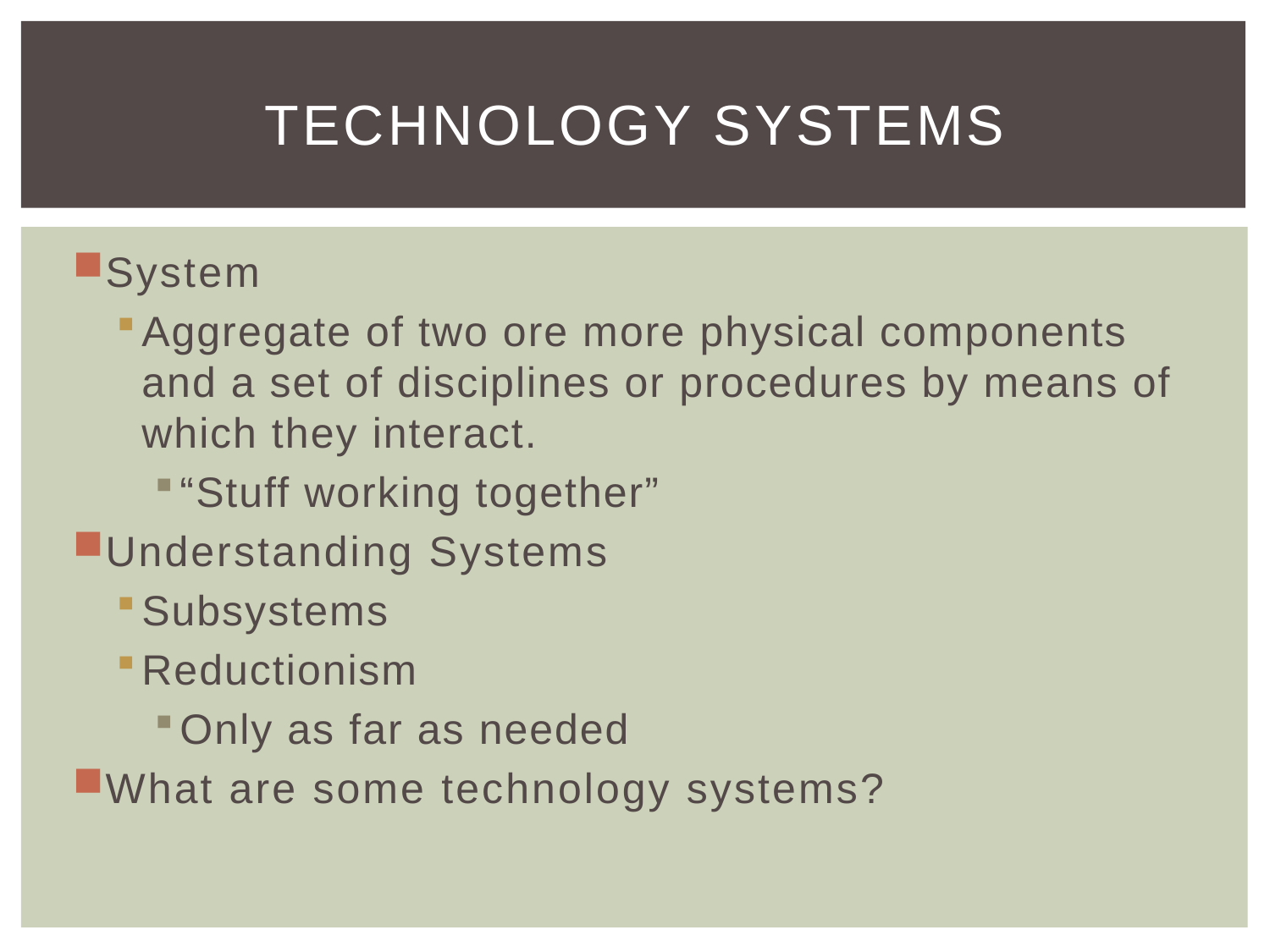

# Technology Systems
System
Aggregate of two ore more physical components and a set of disciplines or procedures by means of which they interact.
“Stuff working together”
Understanding Systems
Subsystems
Reductionism
Only as far as needed
What are some technology systems?